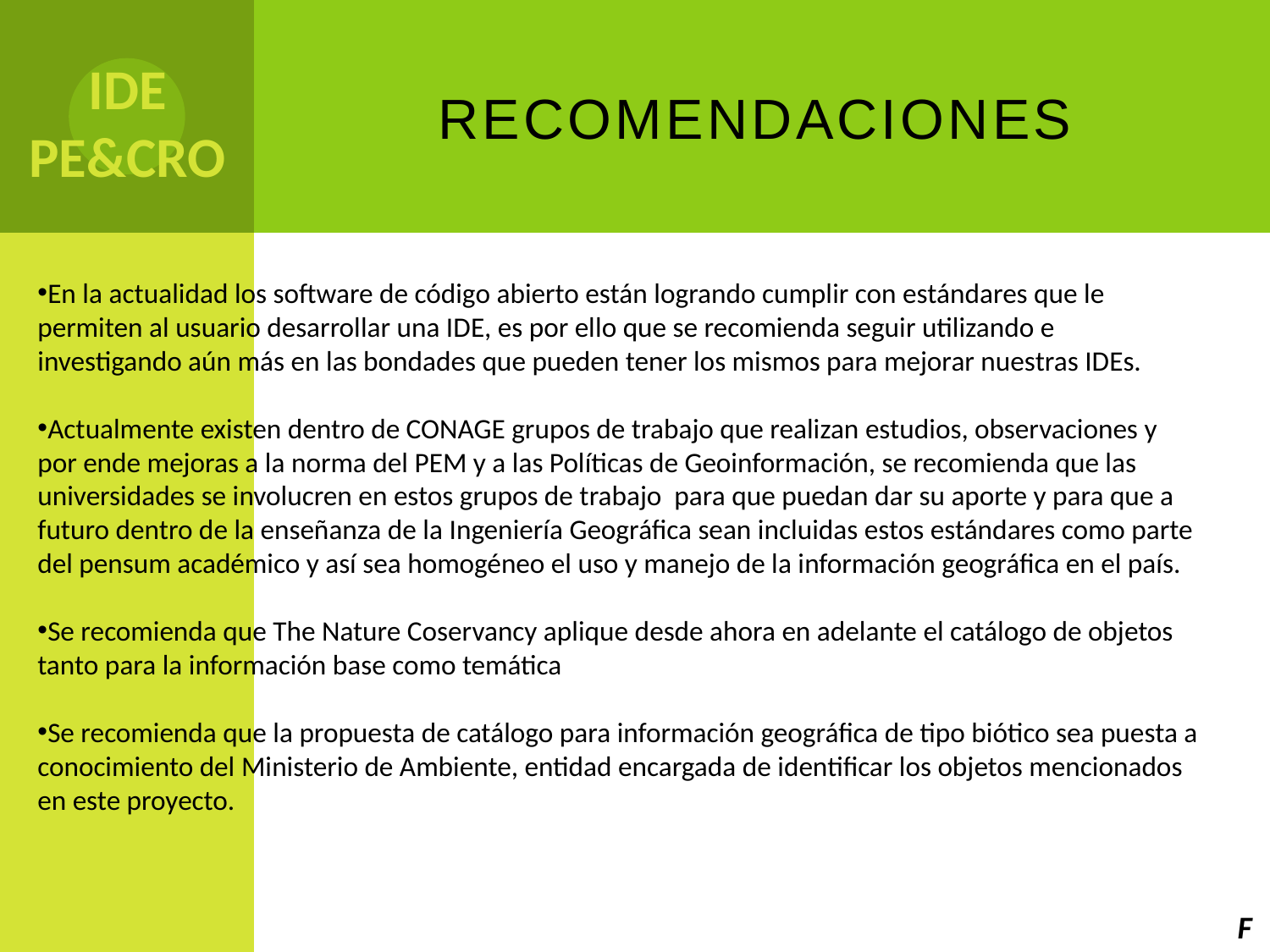

recomendaciones
IDE PE&CRO
En la actualidad los software de código abierto están logrando cumplir con estándares que le permiten al usuario desarrollar una IDE, es por ello que se recomienda seguir utilizando e investigando aún más en las bondades que pueden tener los mismos para mejorar nuestras IDEs.

Actualmente existen dentro de CONAGE grupos de trabajo que realizan estudios, observaciones y por ende mejoras a la norma del PEM y a las Políticas de Geoinformación, se recomienda que las universidades se involucren en estos grupos de trabajo  para que puedan dar su aporte y para que a futuro dentro de la enseñanza de la Ingeniería Geográfica sean incluidas estos estándares como parte del pensum académico y así sea homogéneo el uso y manejo de la información geográfica en el país.

Se recomienda que The Nature Coservancy aplique desde ahora en adelante el catálogo de objetos tanto para la información base como temática

Se recomienda que la propuesta de catálogo para información geográfica de tipo biótico sea puesta a conocimiento del Ministerio de Ambiente, entidad encargada de identificar los objetos mencionados en este proyecto.

F